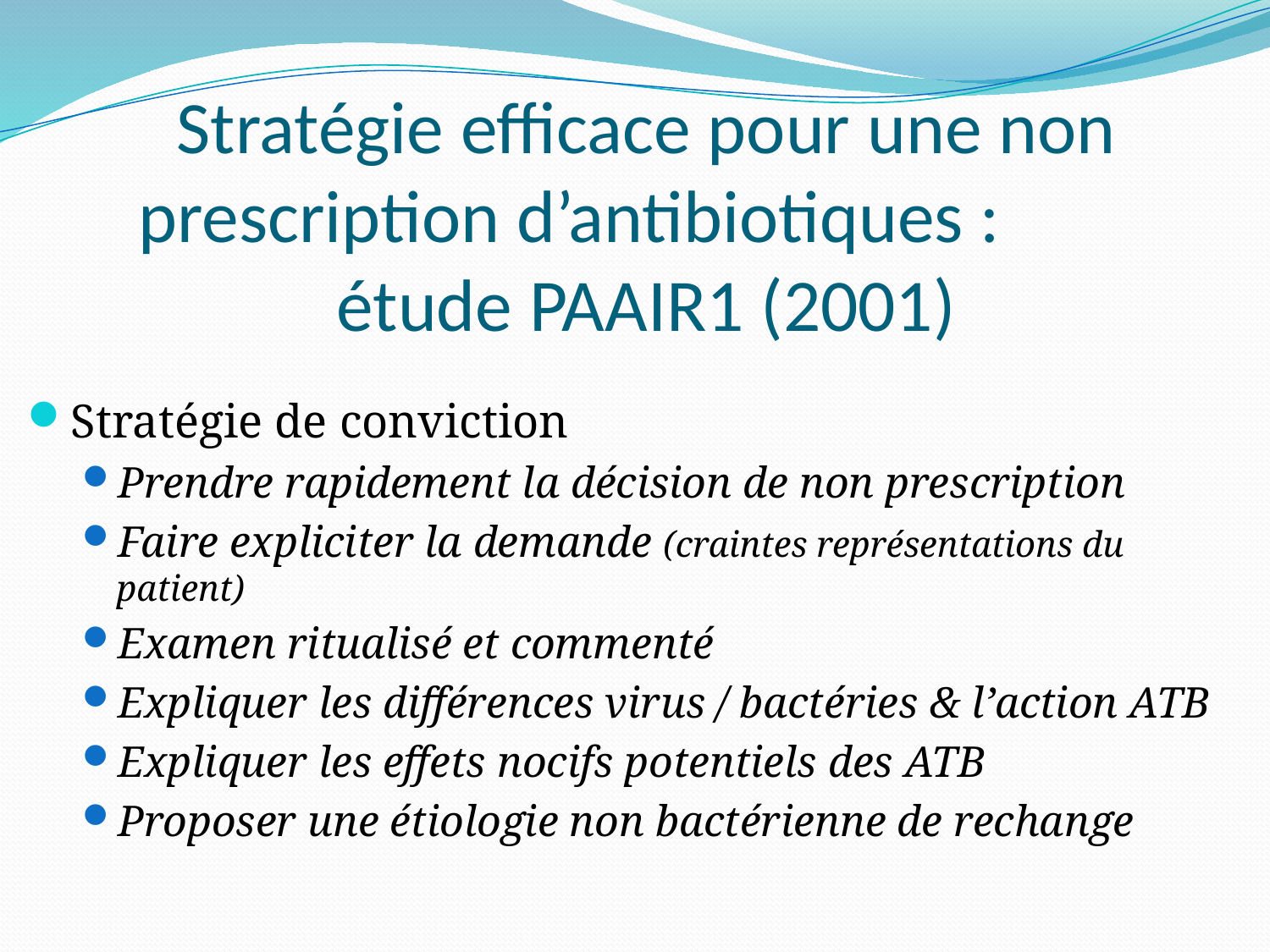

# Stratégie efficace pour une non prescription d’antibiotiques : 		étude PAAIR1 (2001)
Stratégie de conviction
Prendre rapidement la décision de non prescription
Faire expliciter la demande (craintes représentations du patient)
Examen ritualisé et commenté
Expliquer les différences virus / bactéries & l’action ATB
Expliquer les effets nocifs potentiels des ATB
Proposer une étiologie non bactérienne de rechange